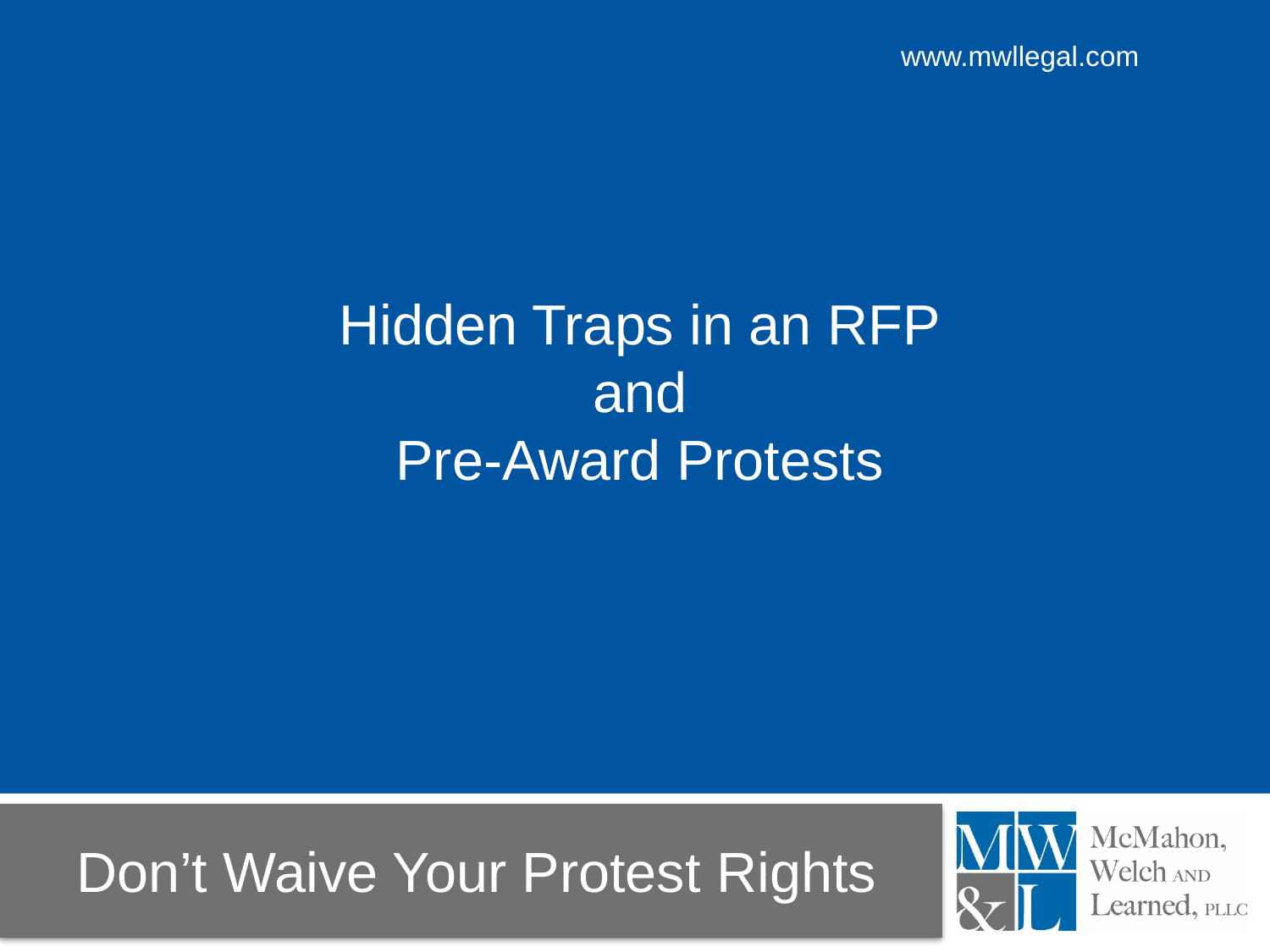

Hidden Traps in an RFP
and
Pre-Award Protests
#
Don’t Waive Your Protest Rights